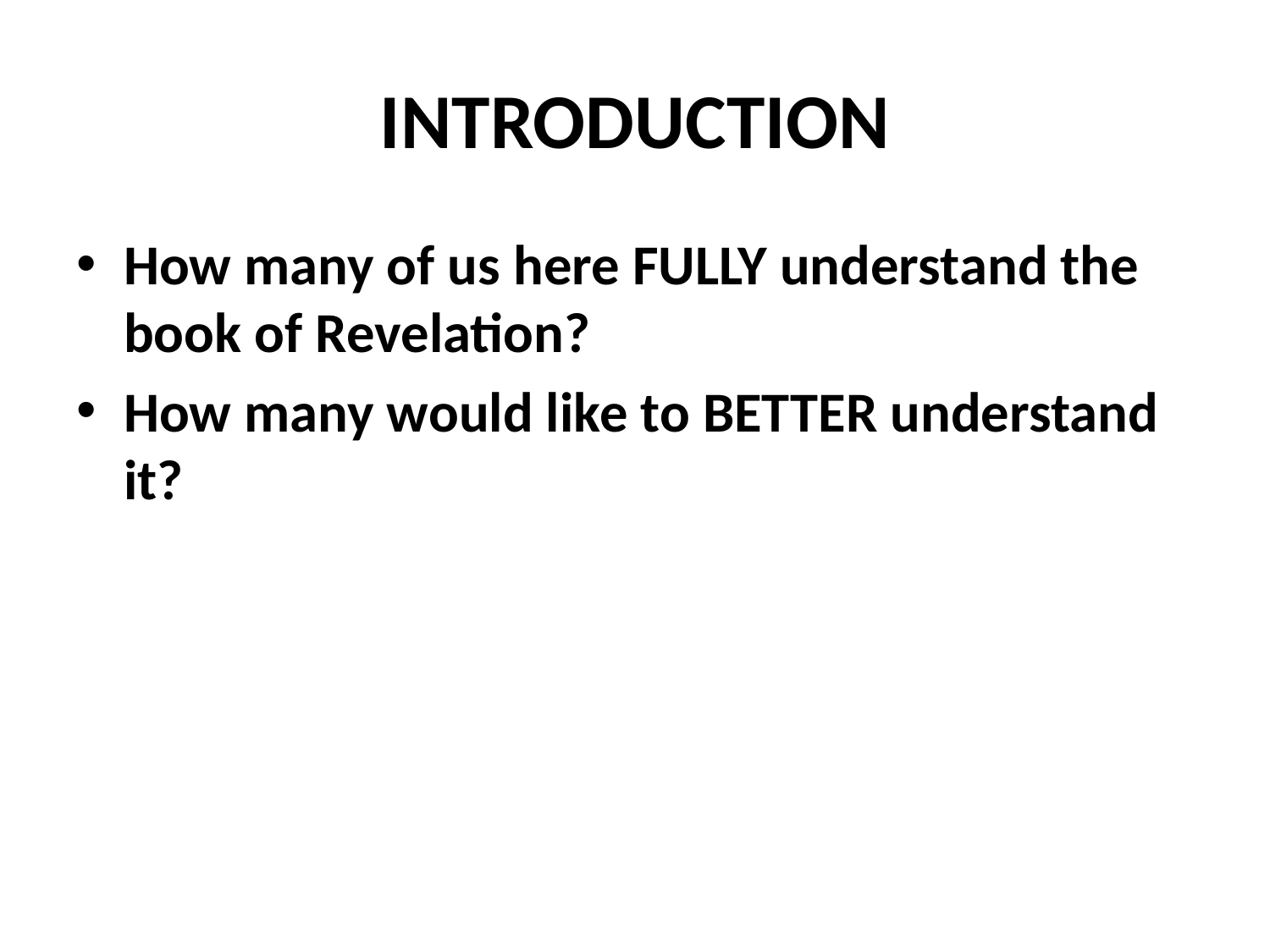

# INTRODUCTION
How many of us here FULLY understand the book of Revelation?
How many would like to BETTER understand it?